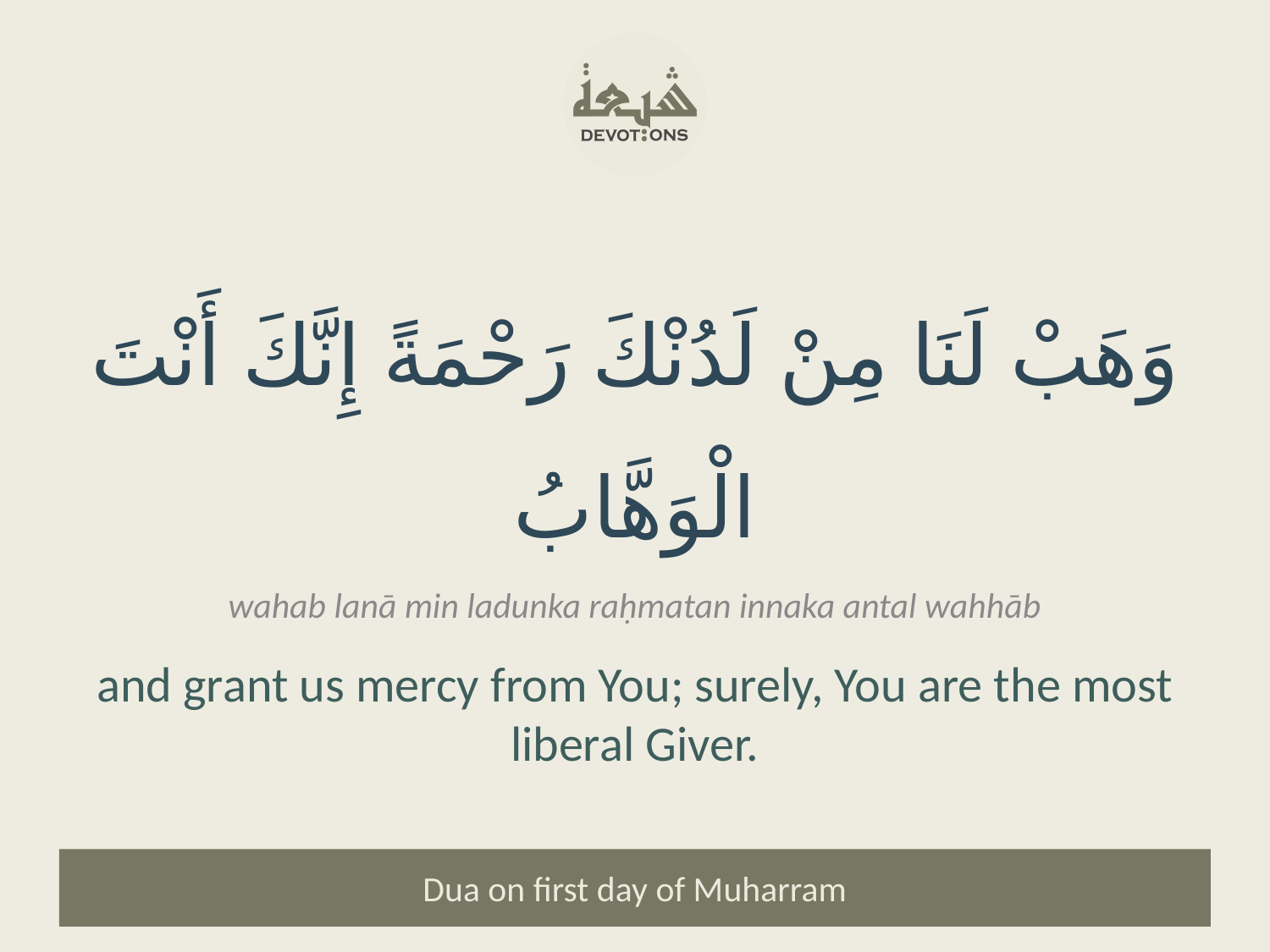

وَهَبْ لَنَا مِنْ لَدُنْكَ رَحْمَةً إِنَّكَ أَنْتَ الْوَهَّابُ
wahab lanā min ladunka raḥmatan innaka antal wahhāb
and grant us mercy from You; surely, You are the most liberal Giver.
Dua on first day of Muharram